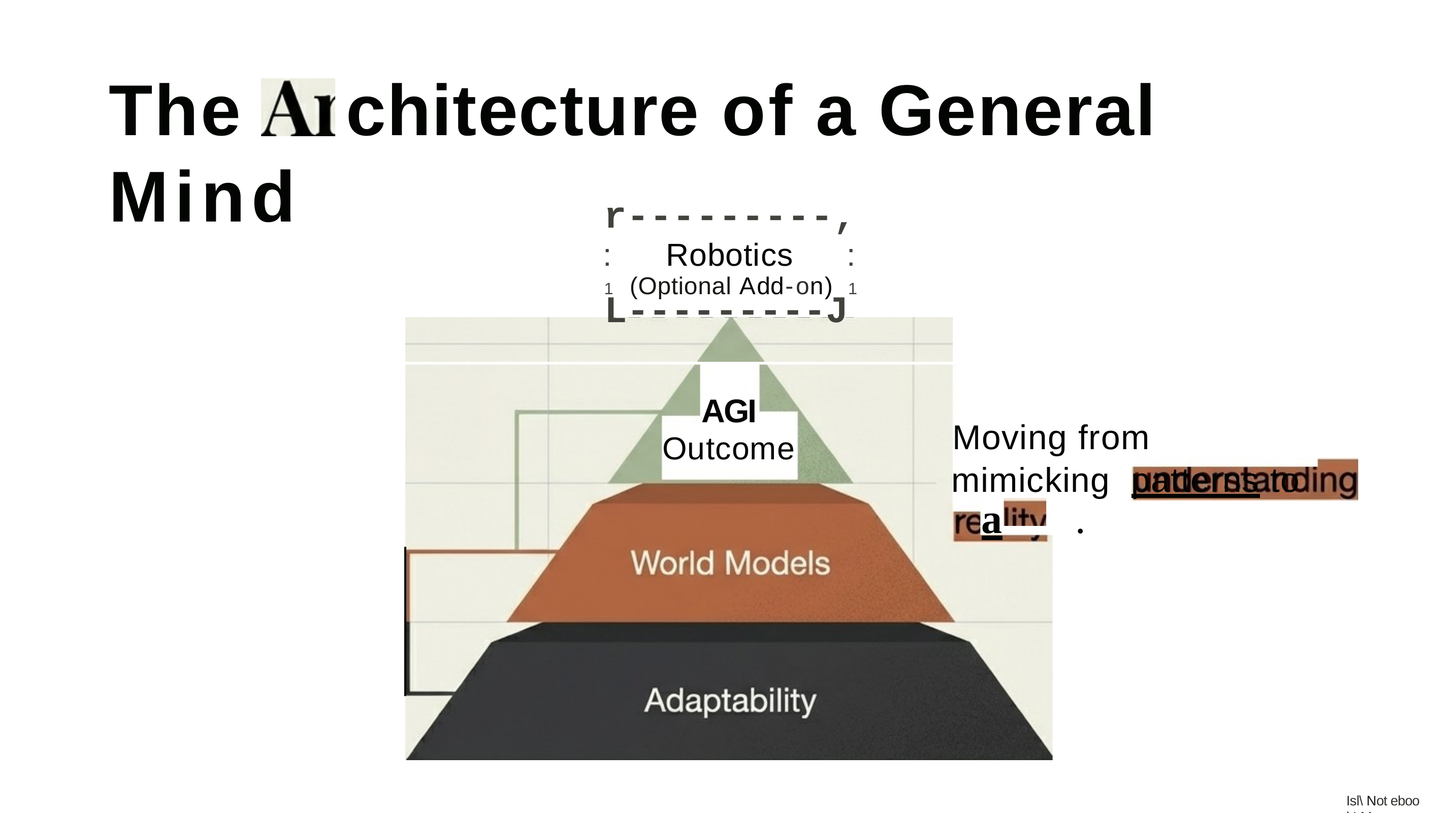

# The	chitecture of a General Mind

r---------,
:	Robotics	:
1	(Optional Add-on)	1
L---------J

AGI
Outcome
Moving from mimicking  patterns to
a	.

Isl\ Not eboo kLM